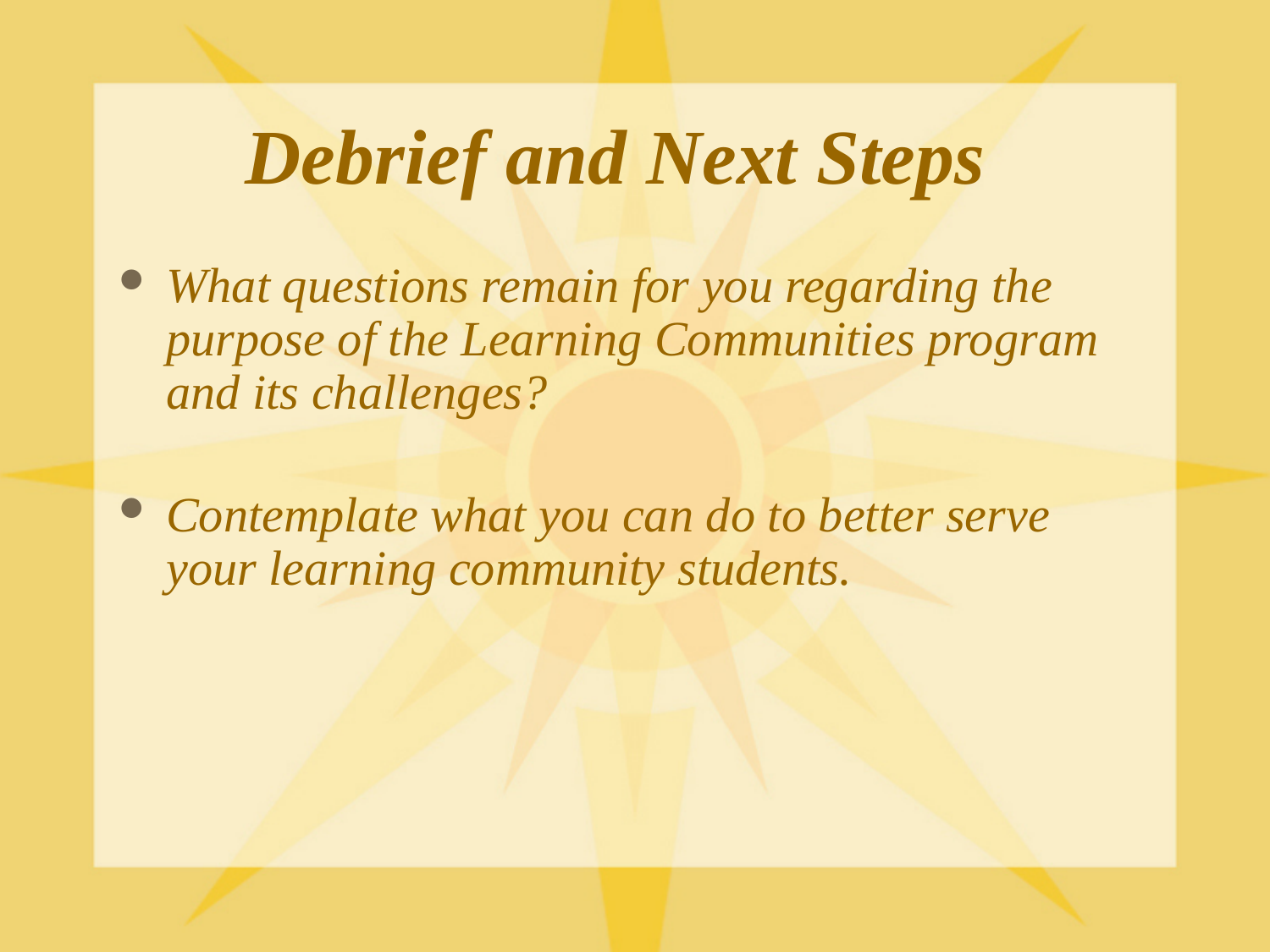

# Debrief and Next Steps
What questions remain for you regarding the purpose of the Learning Communities program and its challenges?
Contemplate what you can do to better serve your learning community students.